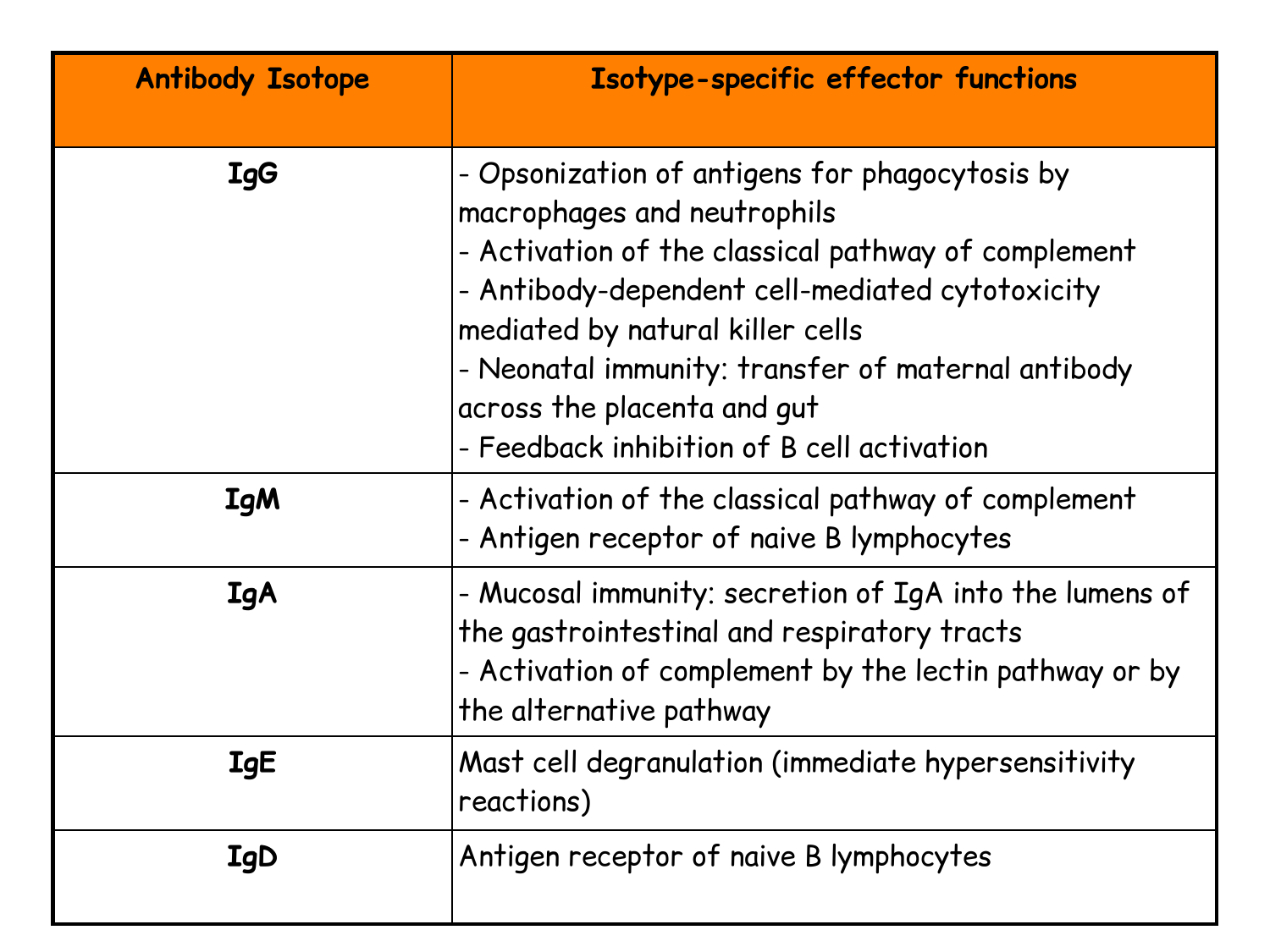

| Antibody Isotope | Isotype-specific effector functions |
| --- | --- |
| IgG | - Opsonization of antigens for phagocytosis by macrophages and neutrophils - Activation of the classical pathway of complement - Antibody-dependent cell-mediated cytotoxicity mediated by natural killer cells - Neonatal immunity: transfer of maternal antibody across the placenta and gut - Feedback inhibition of B cell activation |
| IgM | - Activation of the classical pathway of complement - Antigen receptor of naive B lymphocytes |
| IgA | - Mucosal immunity: secretion of IgA into the lumens of the gastrointestinal and respiratory tracts - Activation of complement by the lectin pathway or by the alternative pathway |
| IgE | Mast cell degranulation (immediate hypersensitivity reactions) |
| IgD | Antigen receptor of naive B lymphocytes |